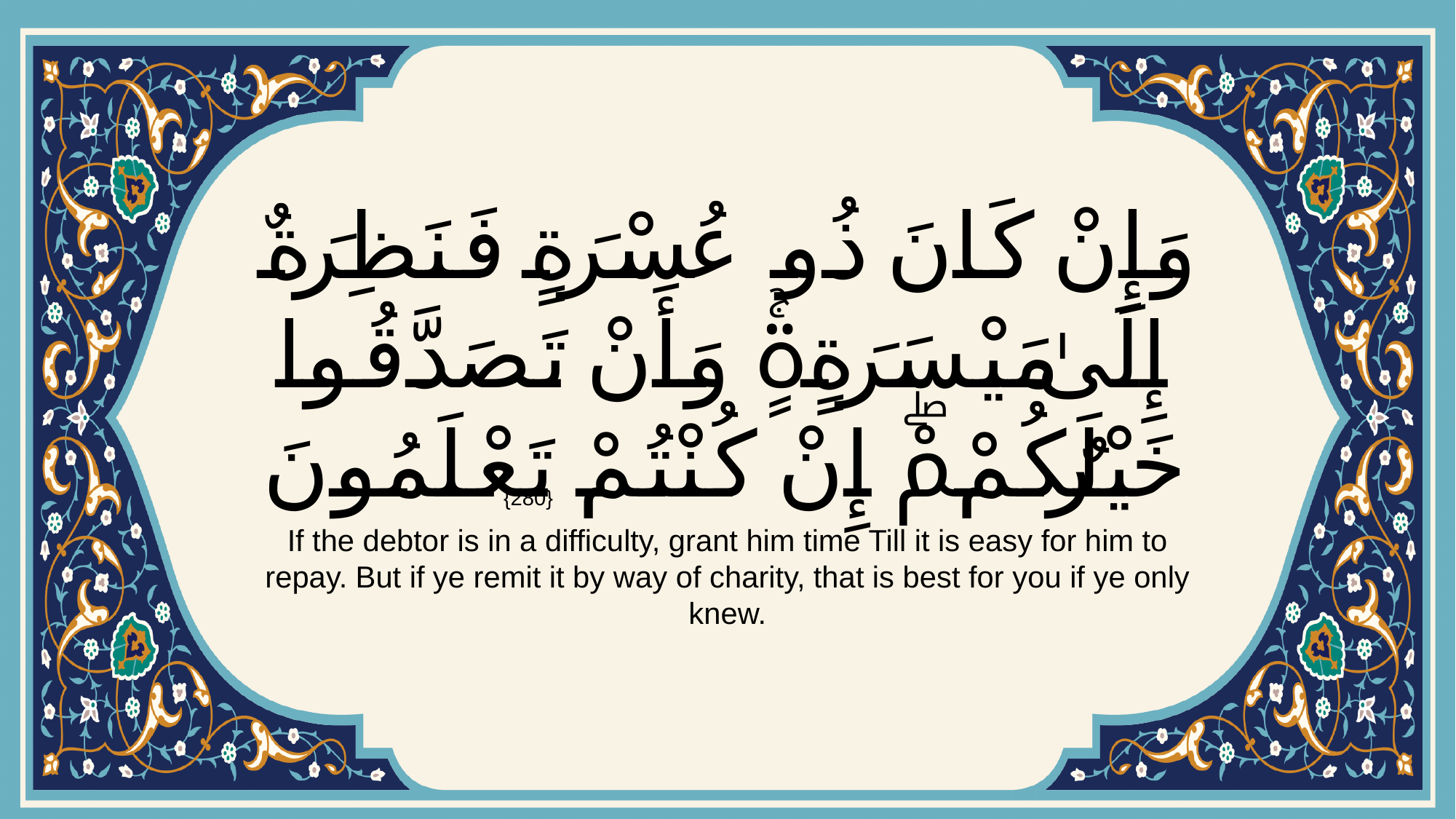

# وَإِنْ كَانَ ذُو عُسْرَةٍ فَنَظِرَةٌ إِلَىٰ مَيْسَرَةٍۚ وَأَنْ تَصَدَّقُوا خَيْرٌ لَكُمْۖ إِنْ كُنْتُمْ تَعْلَمُونَ
{280}
If the debtor is in a difficulty, grant him time Till it is easy for him to repay. But if ye remit it by way of charity, that is best for you if ye only knew.